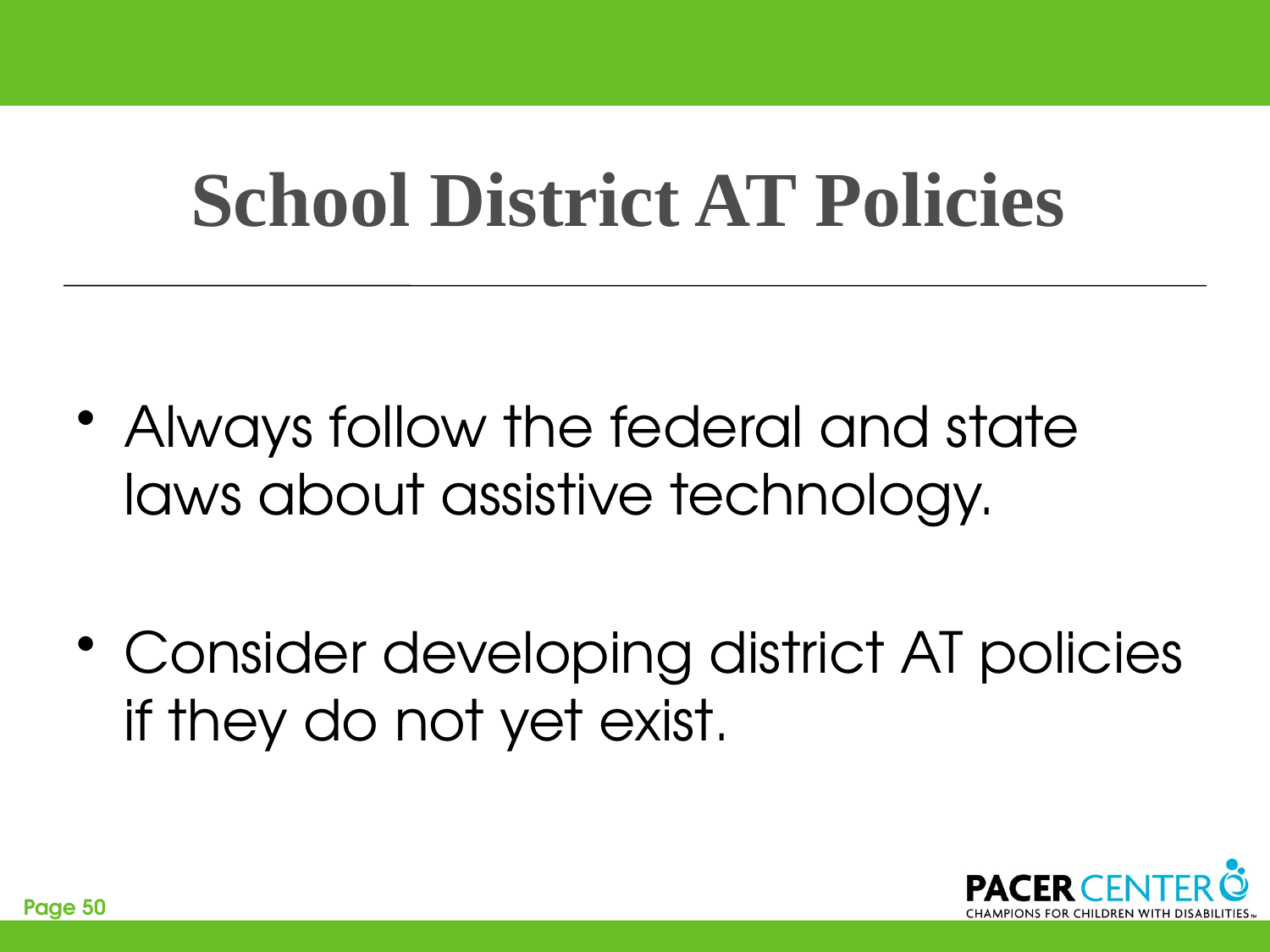

# School District AT Policies
Always follow the federal and state laws about assistive technology.

Consider developing district AT policies if they do not yet exist.
Page 50